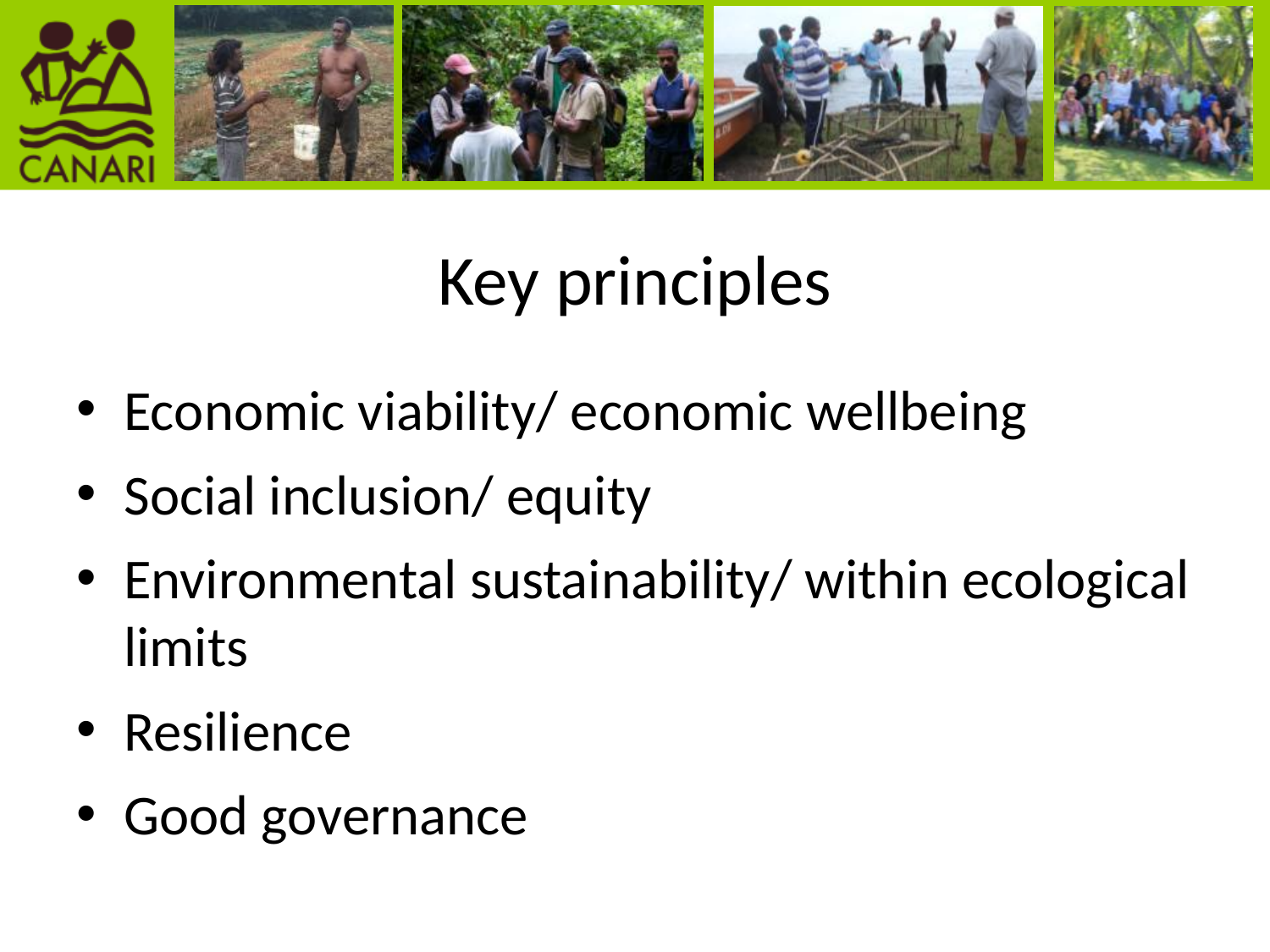

# Key principles
Economic viability/ economic wellbeing
Social inclusion/ equity
Environmental sustainability/ within ecological limits
Resilience
Good governance